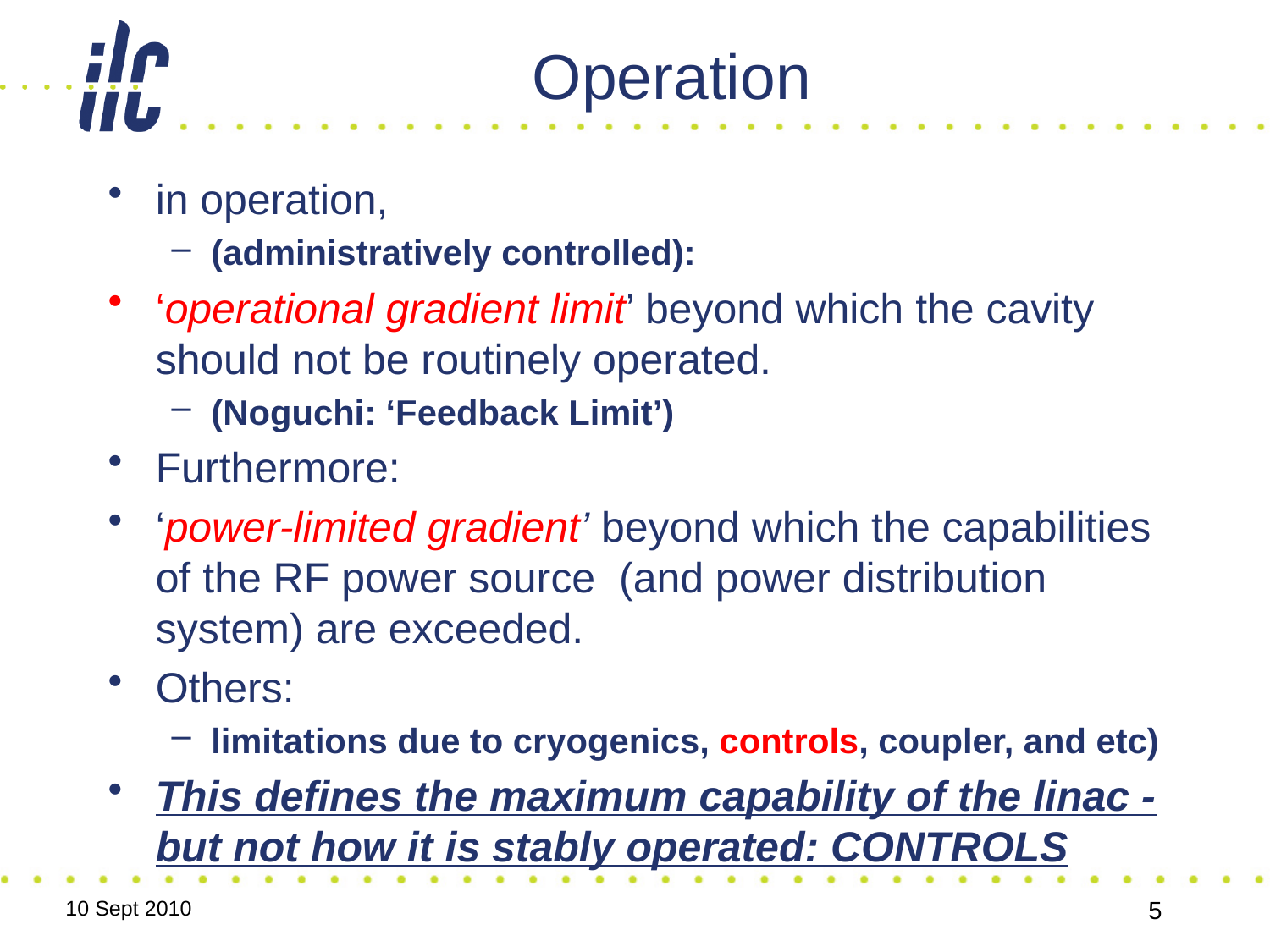

# Operation
in operation,
(administratively controlled):
‘operational gradient limit’ beyond which the cavity should not be routinely operated.
(Noguchi: ‘Feedback Limit’)
Furthermore:
‘power-limited gradient’ beyond which the capabilities of the RF power source  (and power distribution system) are exceeded.
Others:
limitations due to cryogenics, controls, coupler, and etc)
This defines the maximum capability of the linac - but not how it is stably operated: CONTROLS
10 Sept 2010
5